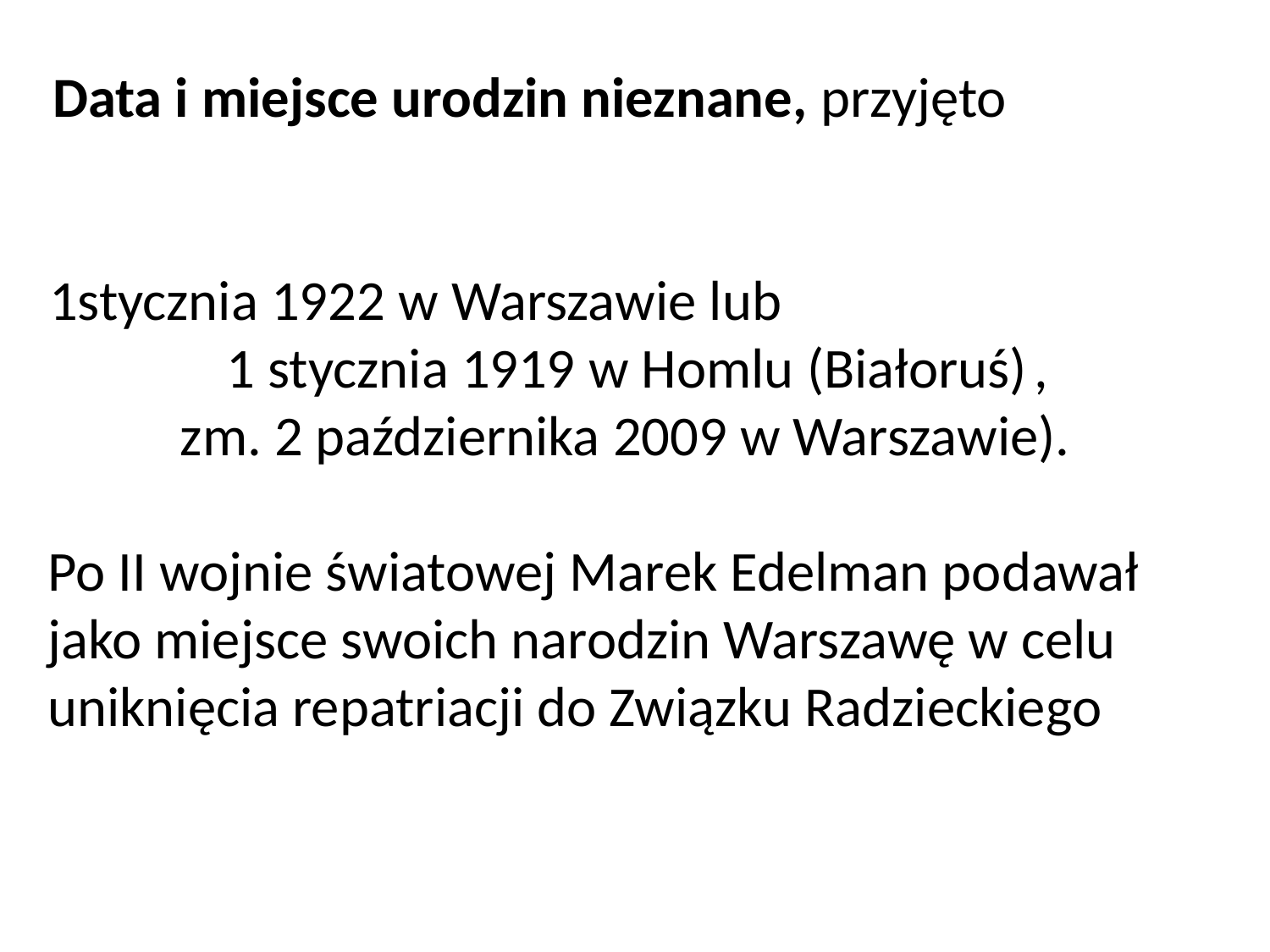

Data i miejsce urodzin nieznane, przyjęto                                                                                                                                                                     1stycznia 1922 w Warszawie lub                                    1 stycznia 1919 w Homlu (Białoruś) , zm. 2 października 2009 w Warszawie).

Po II wojnie światowej Marek Edelman podawał jako miejsce swoich narodzin Warszawę w celu uniknięcia repatriacji do Związku Radzieckiego